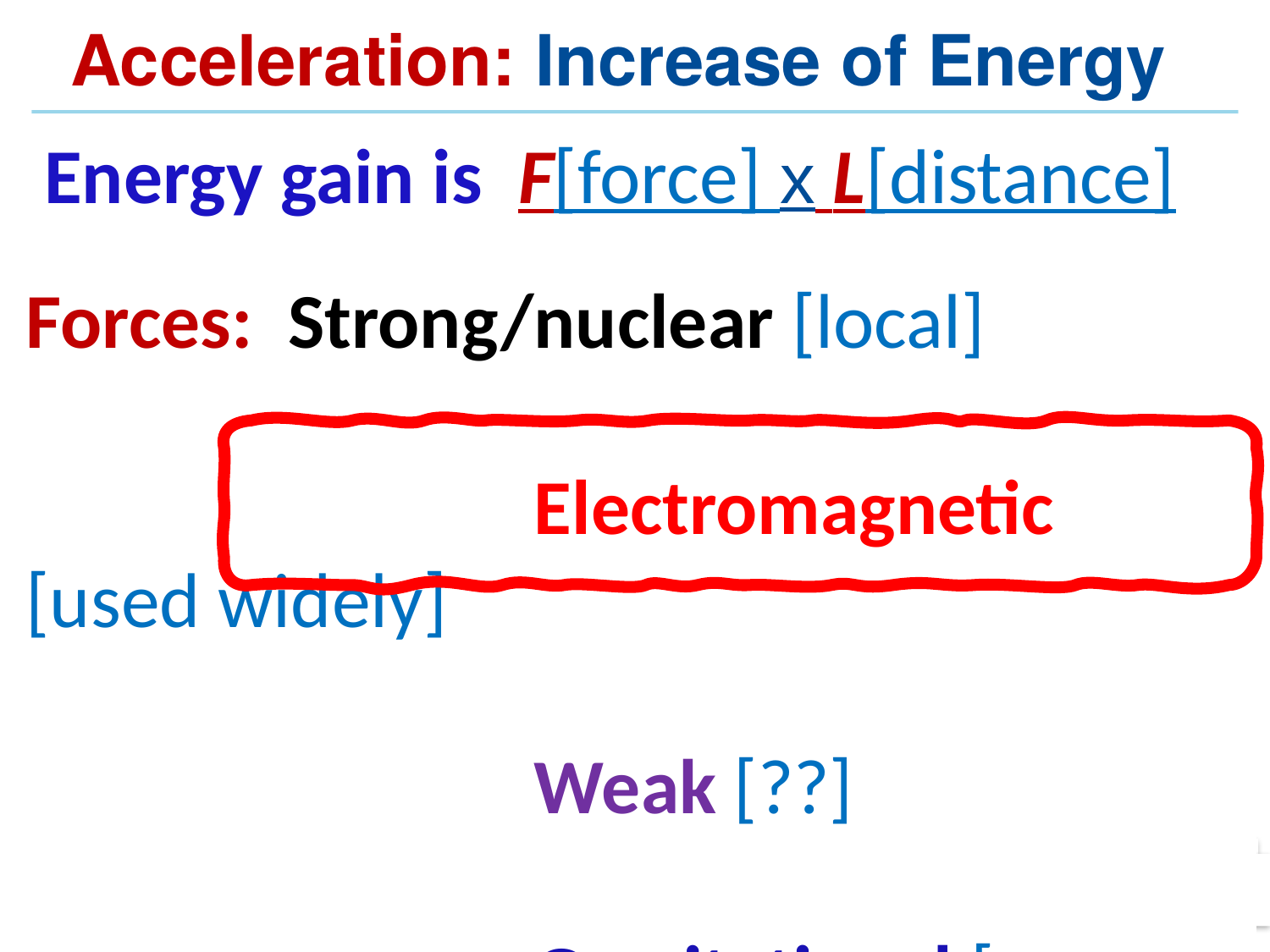

# Acceleration: Increase of Energy
Energy gain is  F[force] x L[distance]

Forces:  Strong/nuclear [local]

				Electromagnetic [used widely]

				Weak [??]

				Gravitational [see next slide]

5
MuColl'25 | Colliders VS1